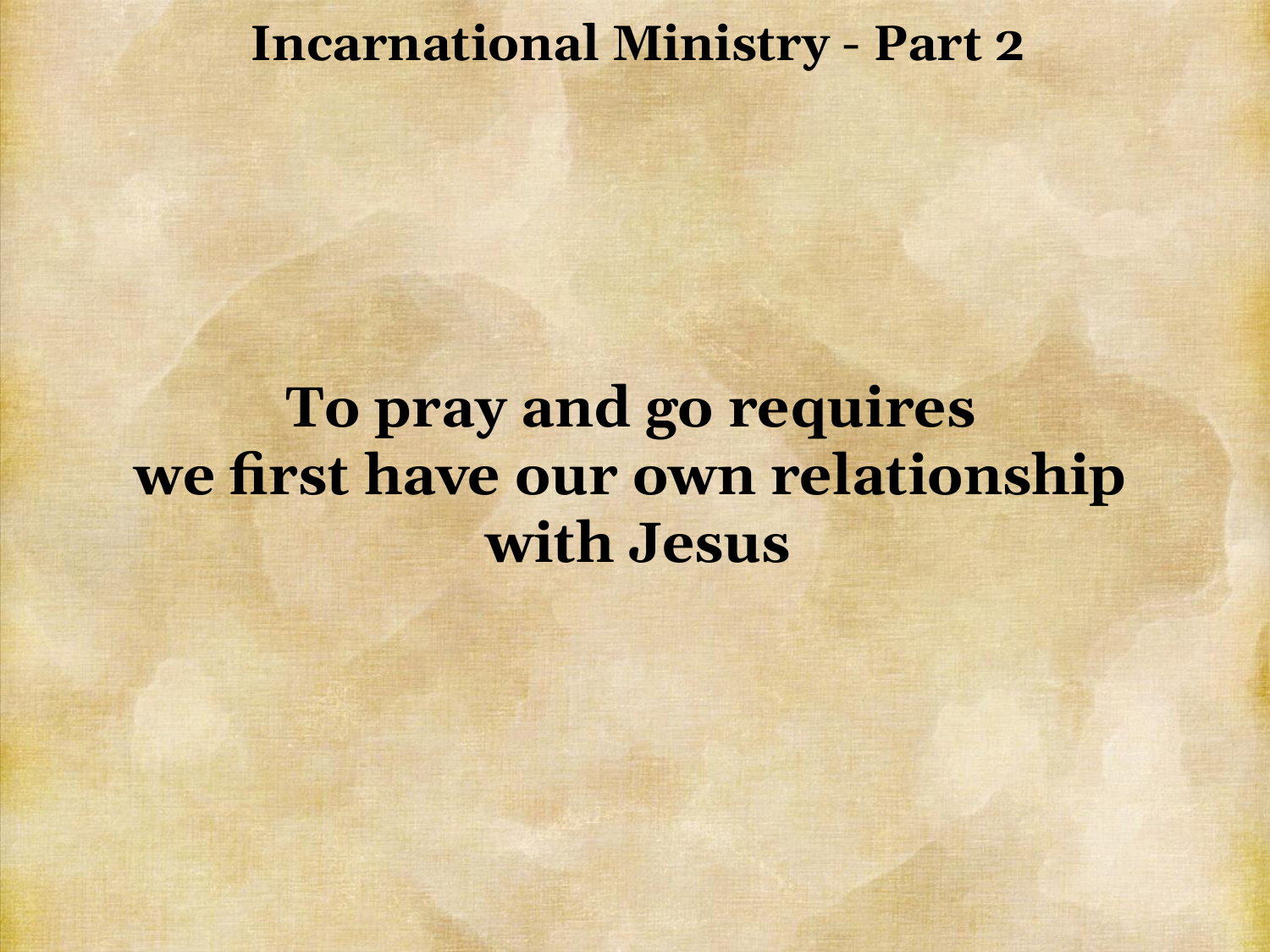

Incarnational Ministry - Part 2

To pray and go requires
we first have our own relationship
with Jesus